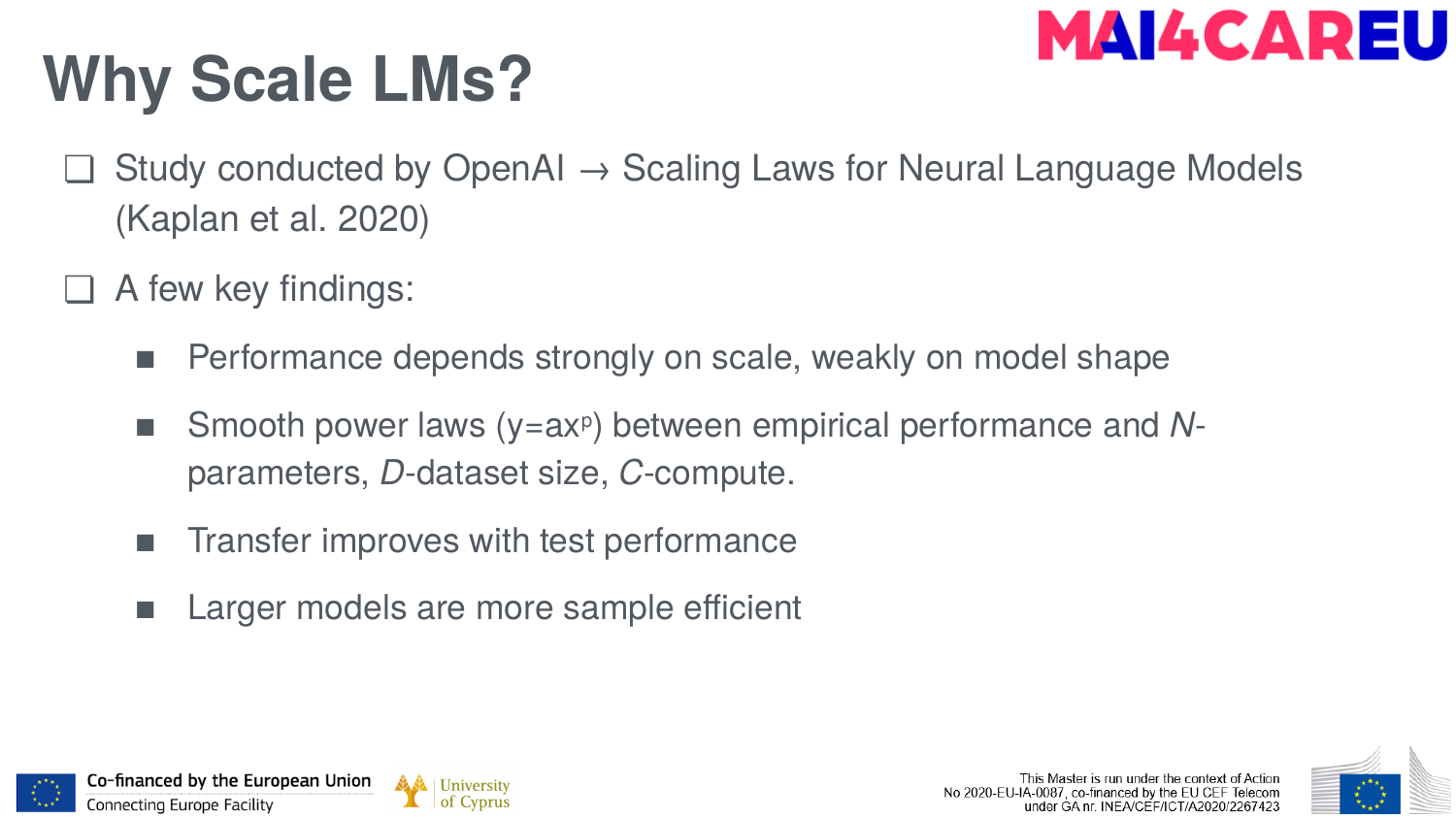

# Why Scale LMs?
Study conducted by OpenAI → Scaling Laws for Neural Language Models (Kaplan et al. 2020)
A few key findings:
Performance depends strongly on scale, weakly on model shape
Smooth power laws (y=axp) between empirical performance and N-parameters, D-dataset size, C-compute.
Transfer improves with test performance
Larger models are more sample efficient